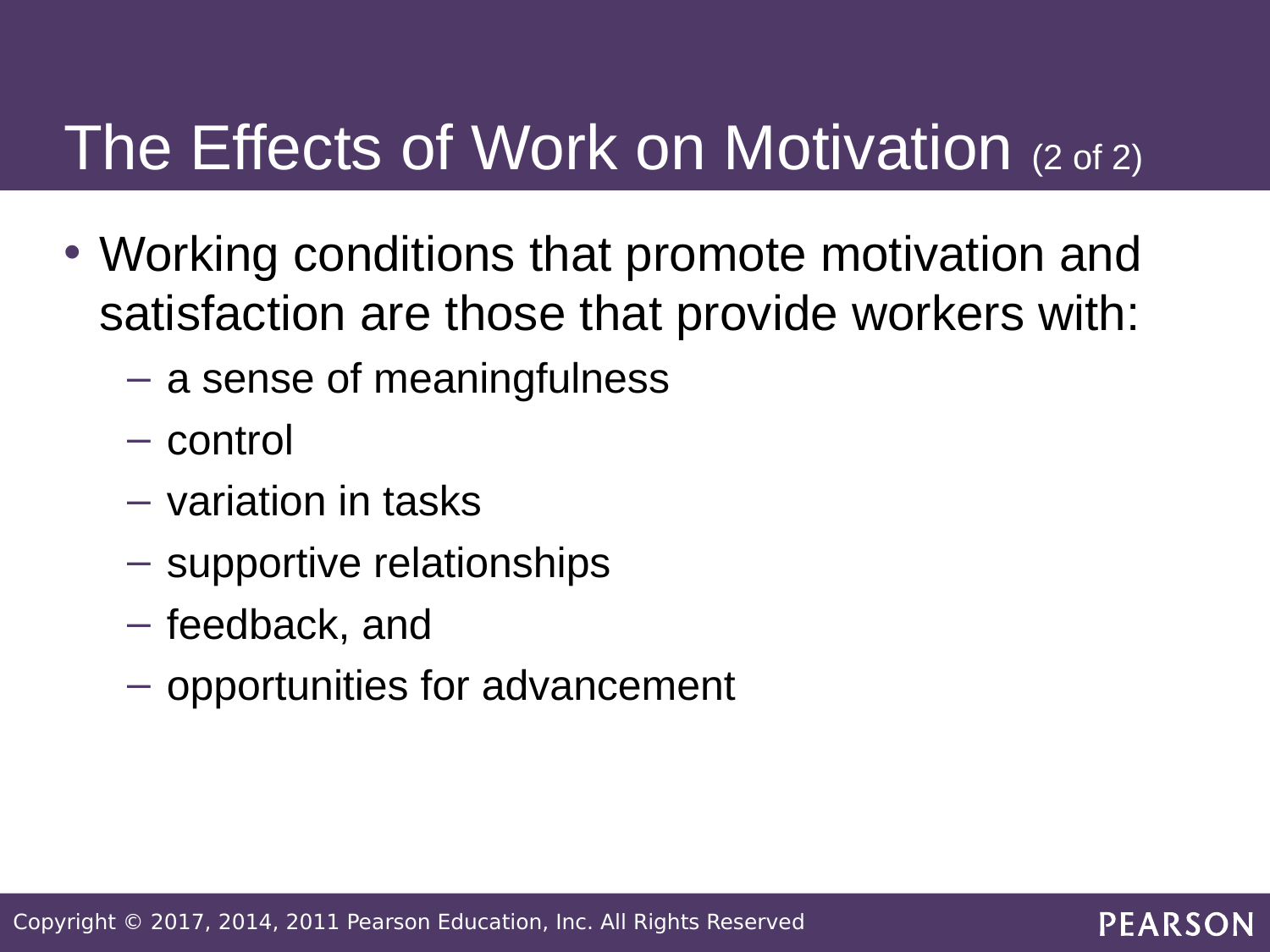

# The Effects of Work on Motivation (2 of 2)
Working conditions that promote motivation and satisfaction are those that provide workers with:
a sense of meaningfulness
control
variation in tasks
supportive relationships
feedback, and
opportunities for advancement